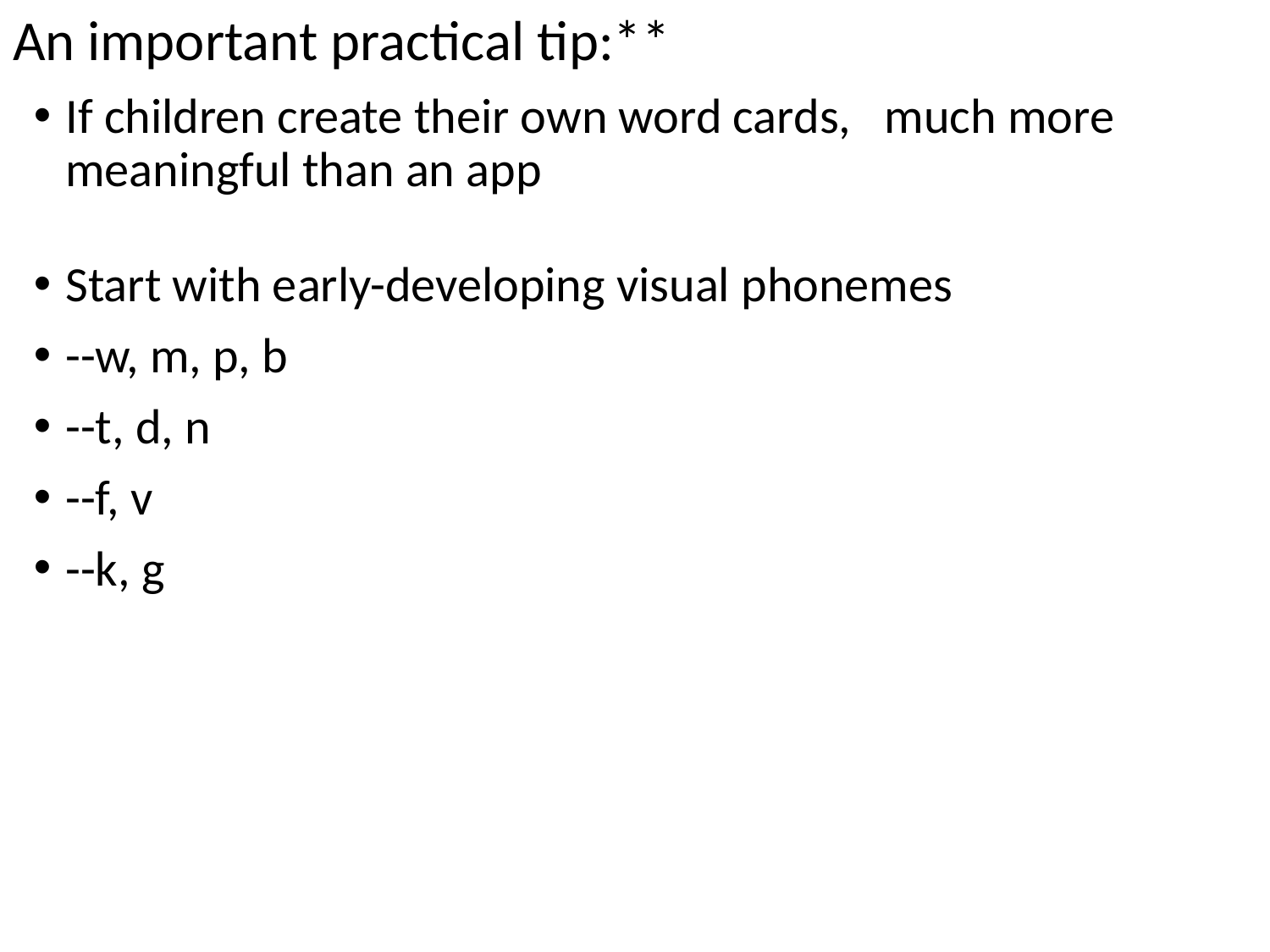

# An important practical tip:**
If children create their own word cards,   much more meaningful than an app

Start with early-developing visual phonemes
--w, m, p, b
--t, d, n
--f, v
--k, g